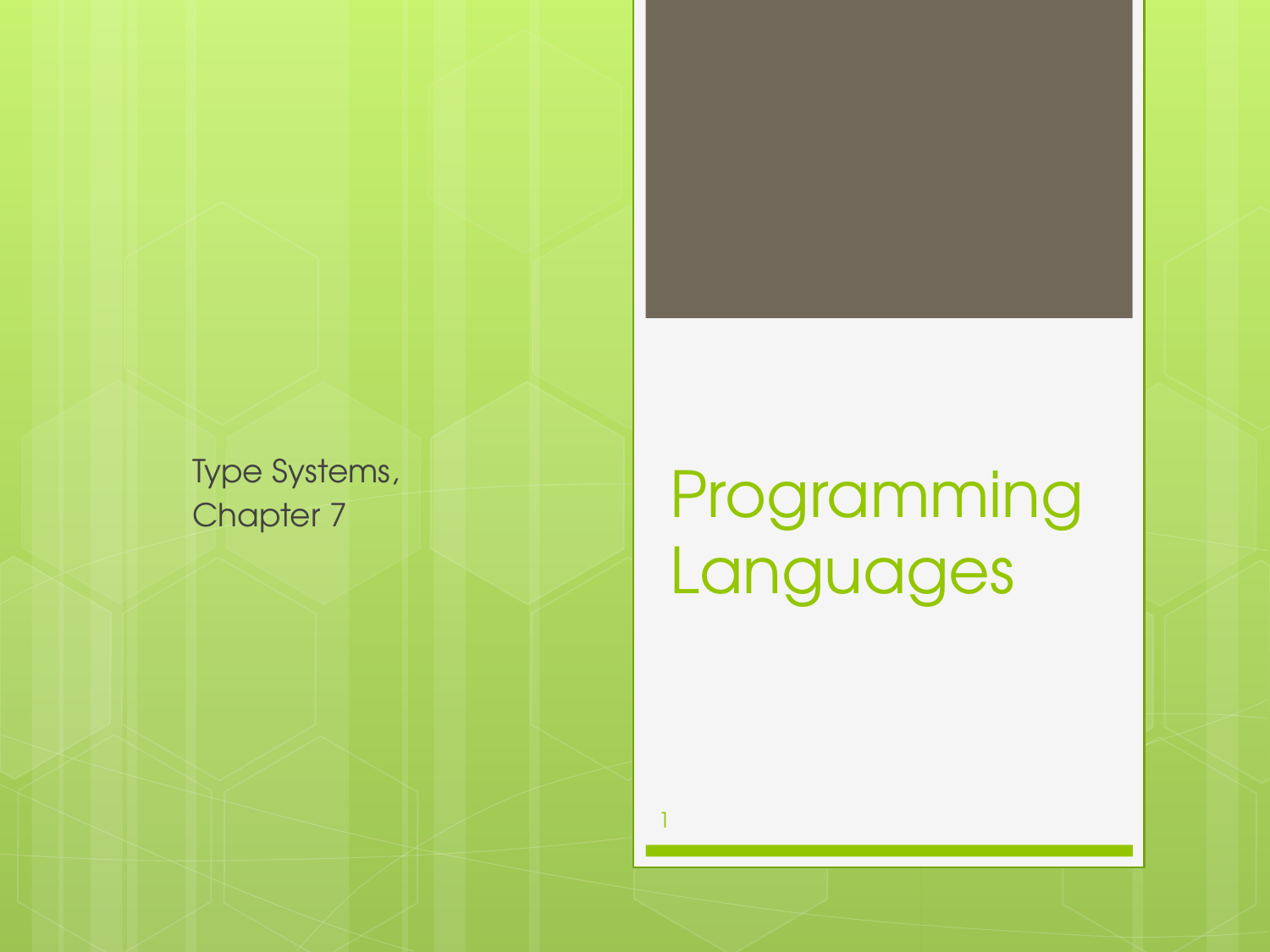

# Programming Languages
Type Systems,
Chapter 7
1